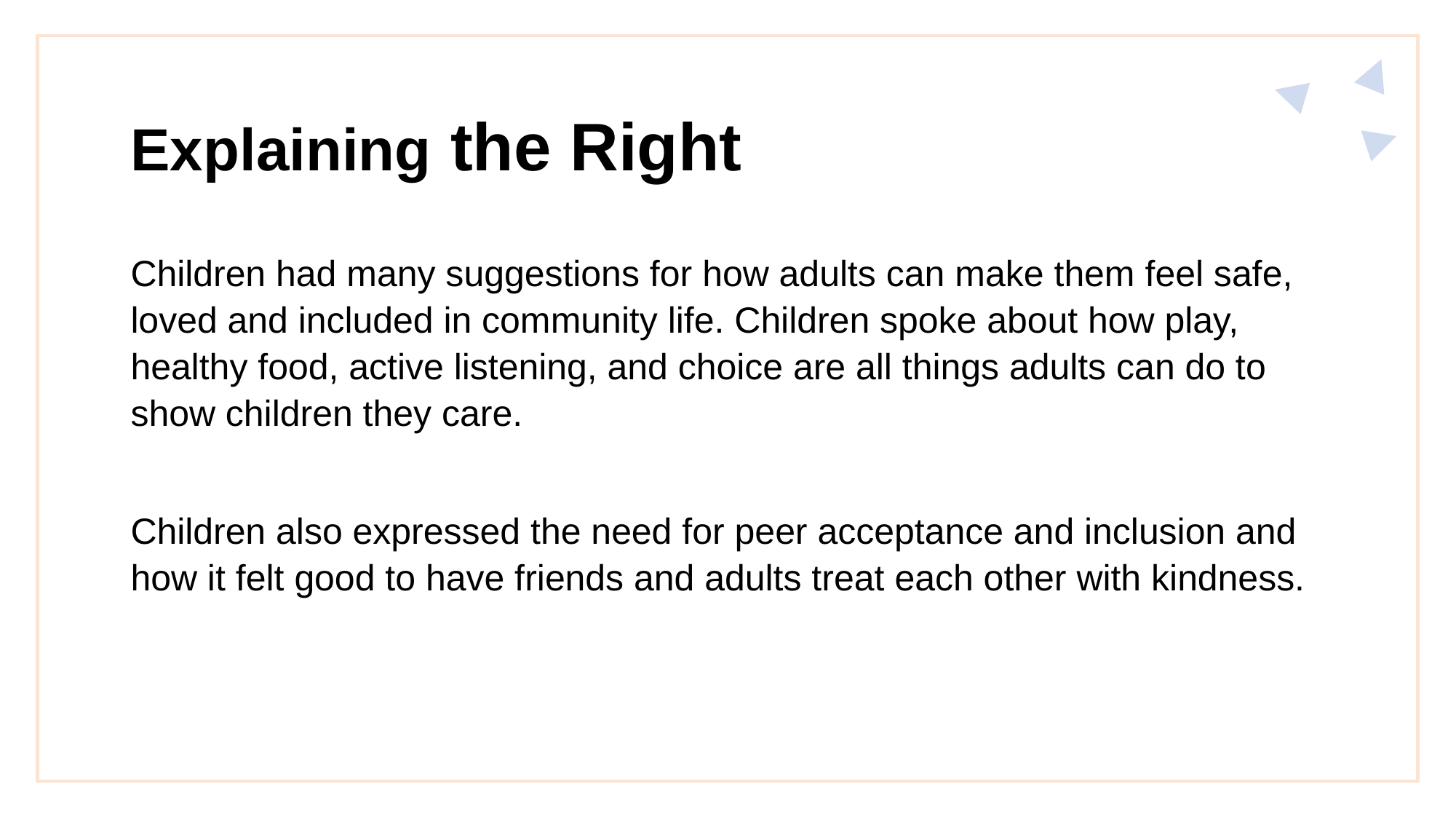

# Explaining the Right
Children had many suggestions for how adults can make them feel safe, loved and included in community life. Children spoke about how play, healthy food, active listening, and choice are all things adults can do to show children they care.

Children also expressed the need for peer acceptance and inclusion and how it felt good to have friends and adults treat each other with kindness.